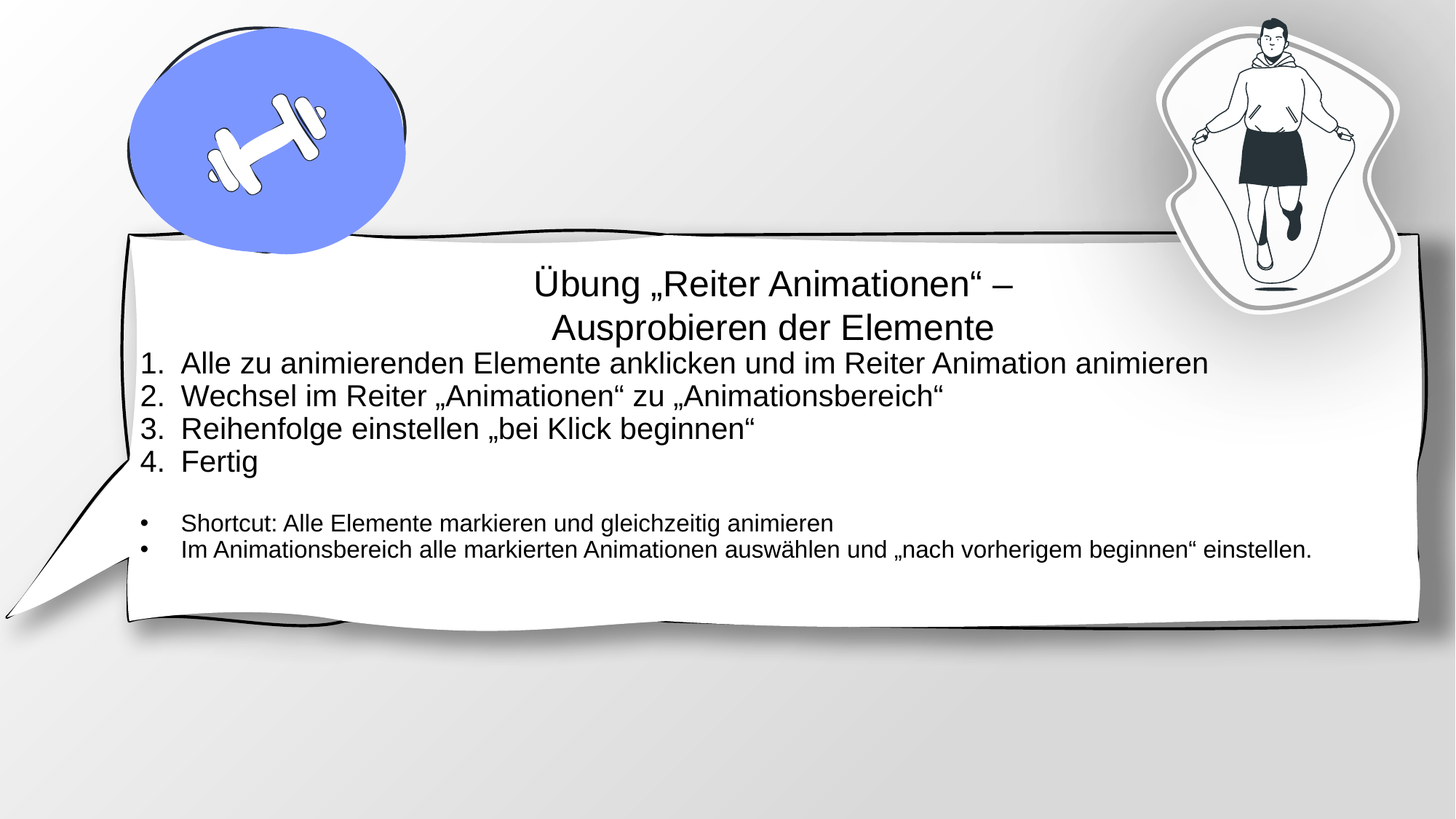

Übung „Reiter Animationen“ –
Ausprobieren der Elemente
Alle zu animierenden Elemente anklicken und im Reiter Animation animieren
Wechsel im Reiter „Animationen“ zu „Animationsbereich“
Reihenfolge einstellen „bei Klick beginnen“
Fertig

Shortcut: Alle Elemente markieren und gleichzeitig animieren
Im Animationsbereich alle markierten Animationen auswählen und „nach vorherigem beginnen“ einstellen.